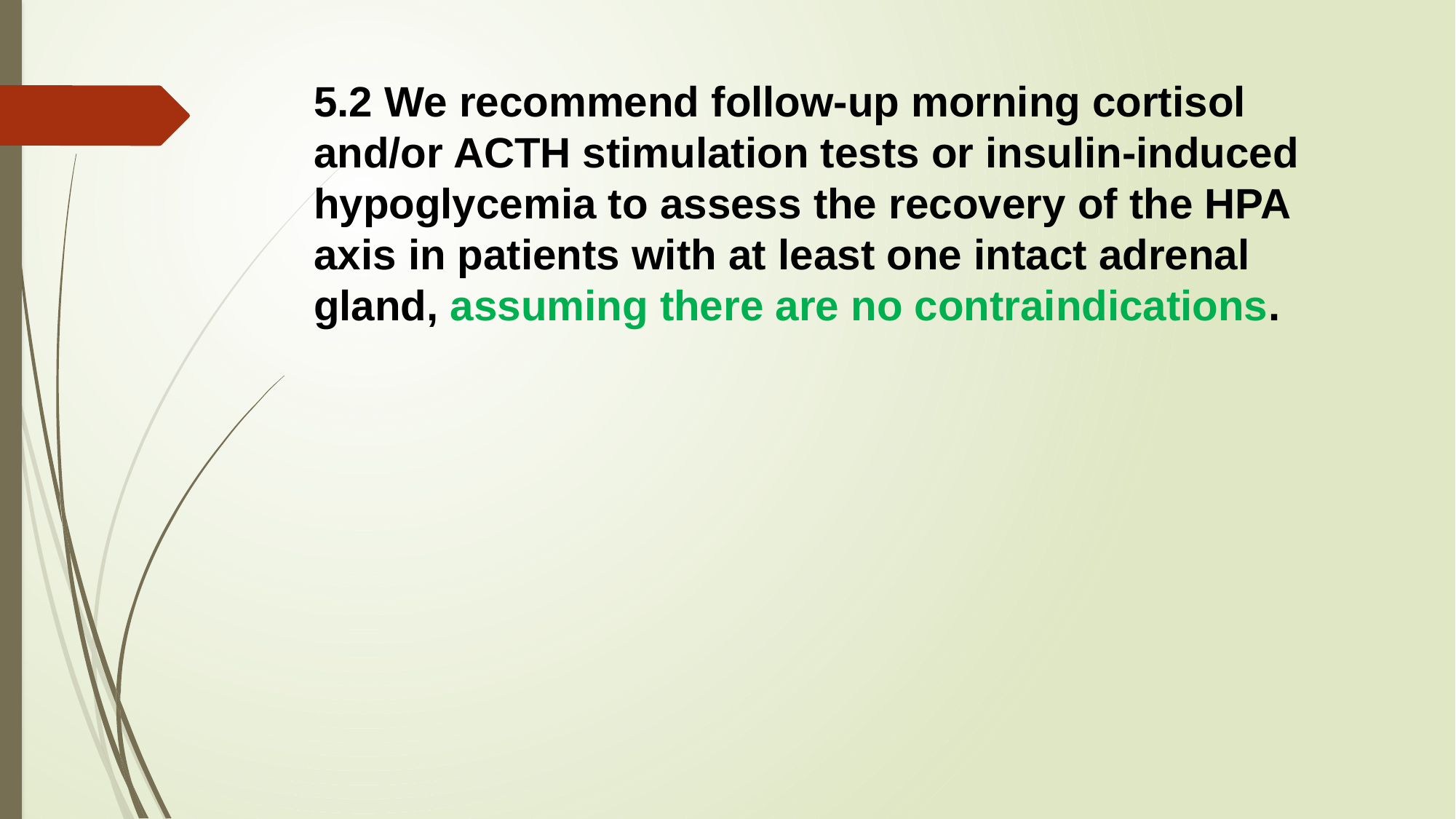

5.2 We recommend follow-up morning cortisol and/or ACTH stimulation tests or insulin-induced hypoglycemia to assess the recovery of the HPA axis in patients with at least one intact adrenal gland, assuming there are no contraindications.